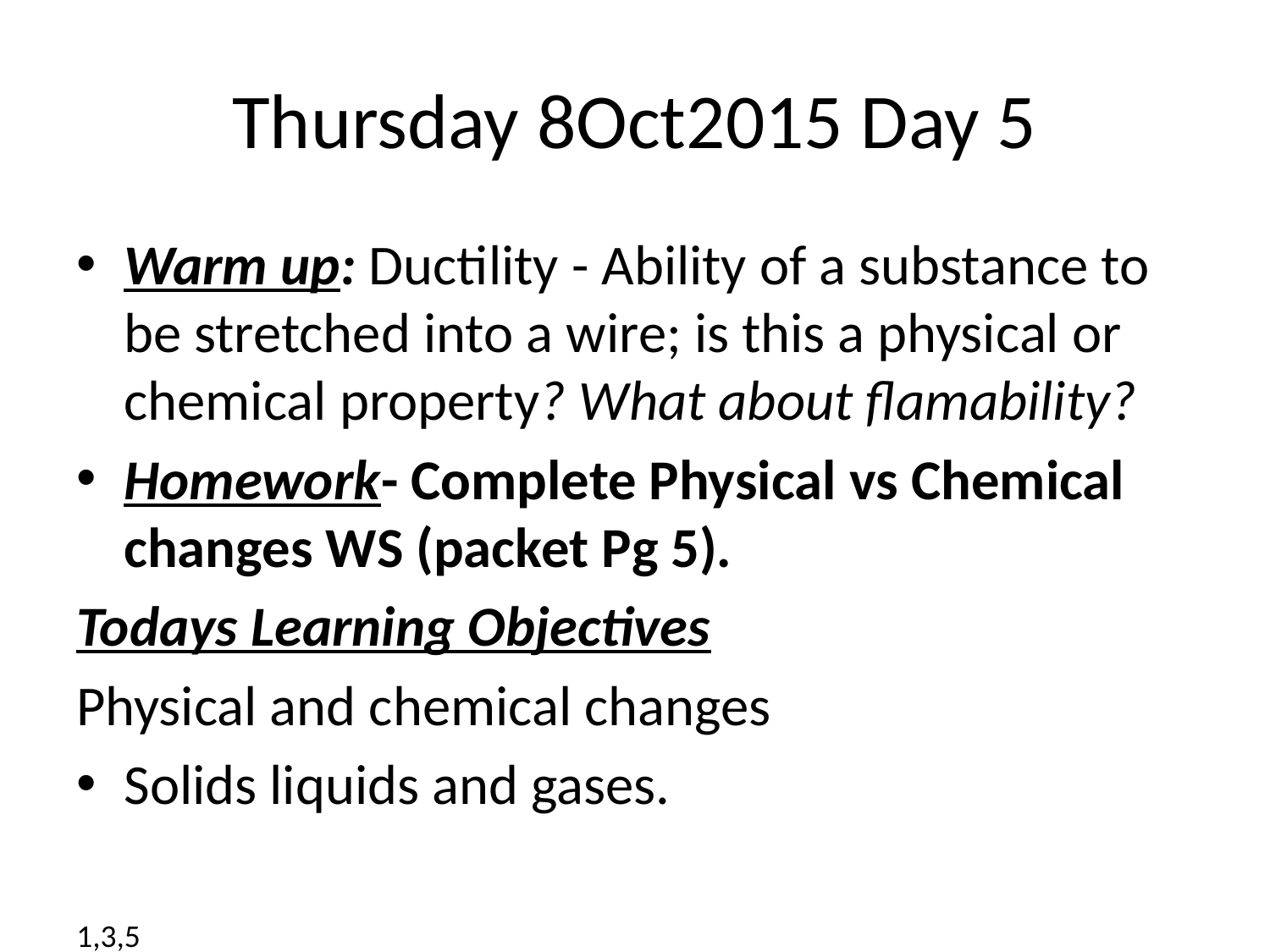

# Thursday 8Oct2015 Day 5
Warm up: Ductility - Ability of a substance to be stretched into a wire; is this a physical or chemical property? What about flamability?
Homework- Complete Physical vs Chemical changes WS (packet Pg 5).
Todays Learning Objectives
Physical and chemical changes
Solids liquids and gases.
1,3,5